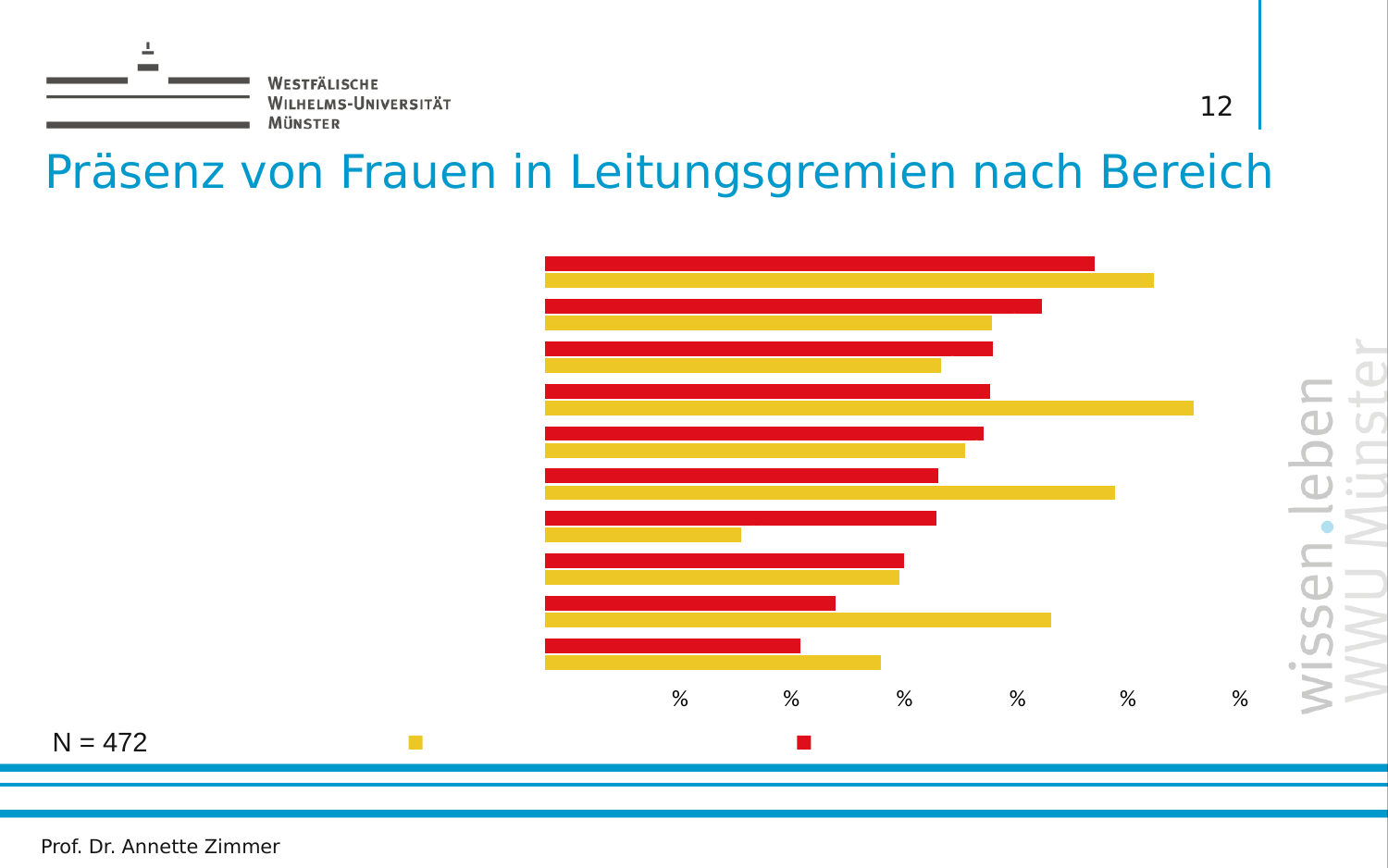

12
# Präsenz von Frauen in Leitungsgremien nach Bereich

### Chart

| Category | Frauenanteile im Vorstand | Frauenanteile in der Geschäftsführung |
|---|---|---|
| Bildung, Erziehung, Kinderbetreuung | 49.06 | 54.41 |
| Gesundheitswesen | 44.4 | 39.9 |
| Soziale Dienste & Hilfen | 40.03 | 35.37 |
| Internationale Aktivitäten | 39.79 | 57.92 |
| Umwelt-, Natur- & Tierschutz | 39.17 | 37.5 |
| Kultur, Kunst & Medien | 35.13 | 50.89 |
| Freizeit & Geselligkeit | 34.94 | 17.48999999999998 |
| Bürger- & Verbraucherinteressen, Politik | 32.07 | 31.67 |
| Wirtschaftliche Aktivitäten | 25.95 | 45.2 |
| Sport & Bewegung | 22.83 | 30.01 |
N = 472